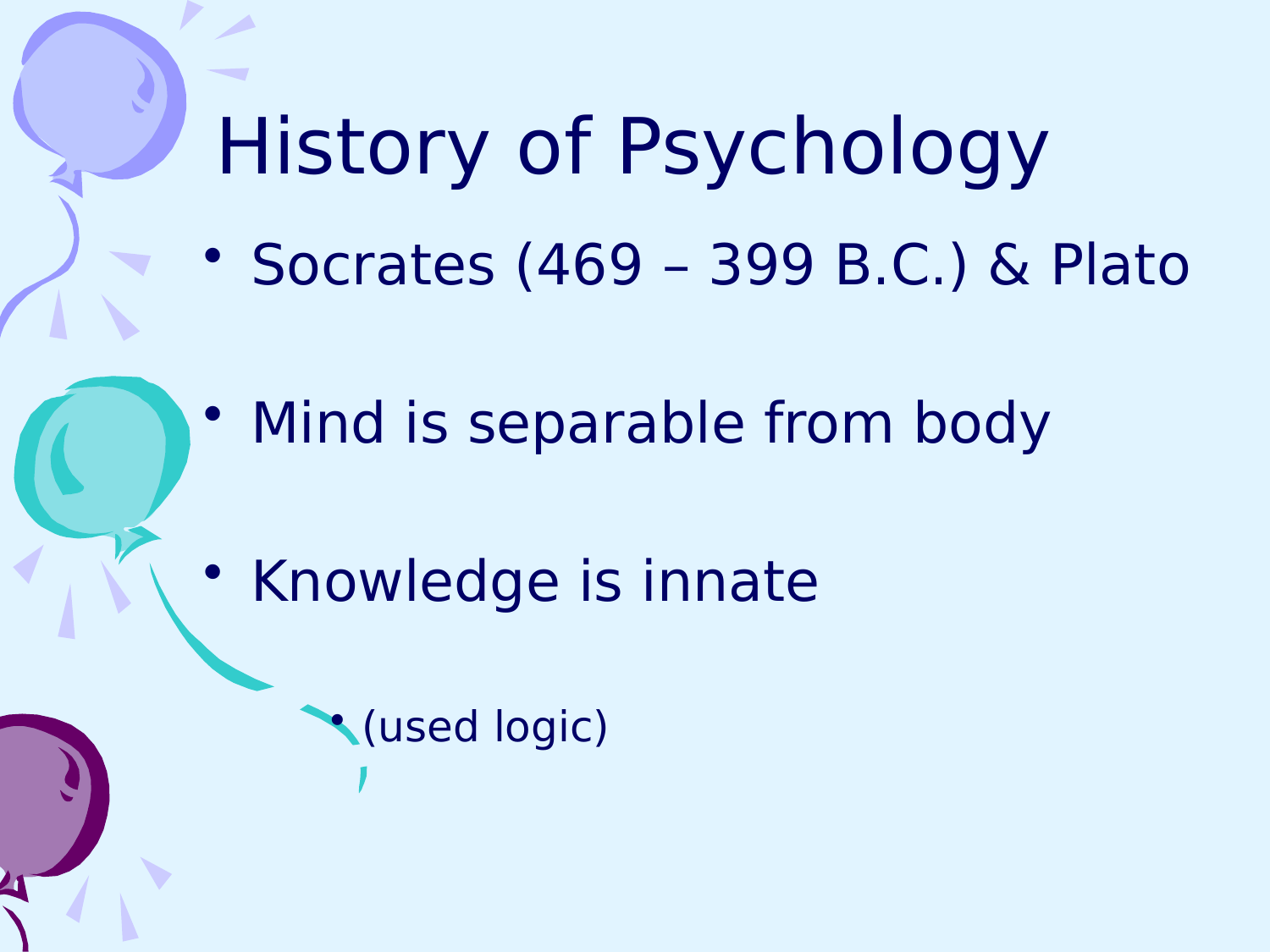

# History of Psychology
Socrates (469 – 399 B.C.) & Plato

Mind is separable from body

Knowledge is innate

(used logic)